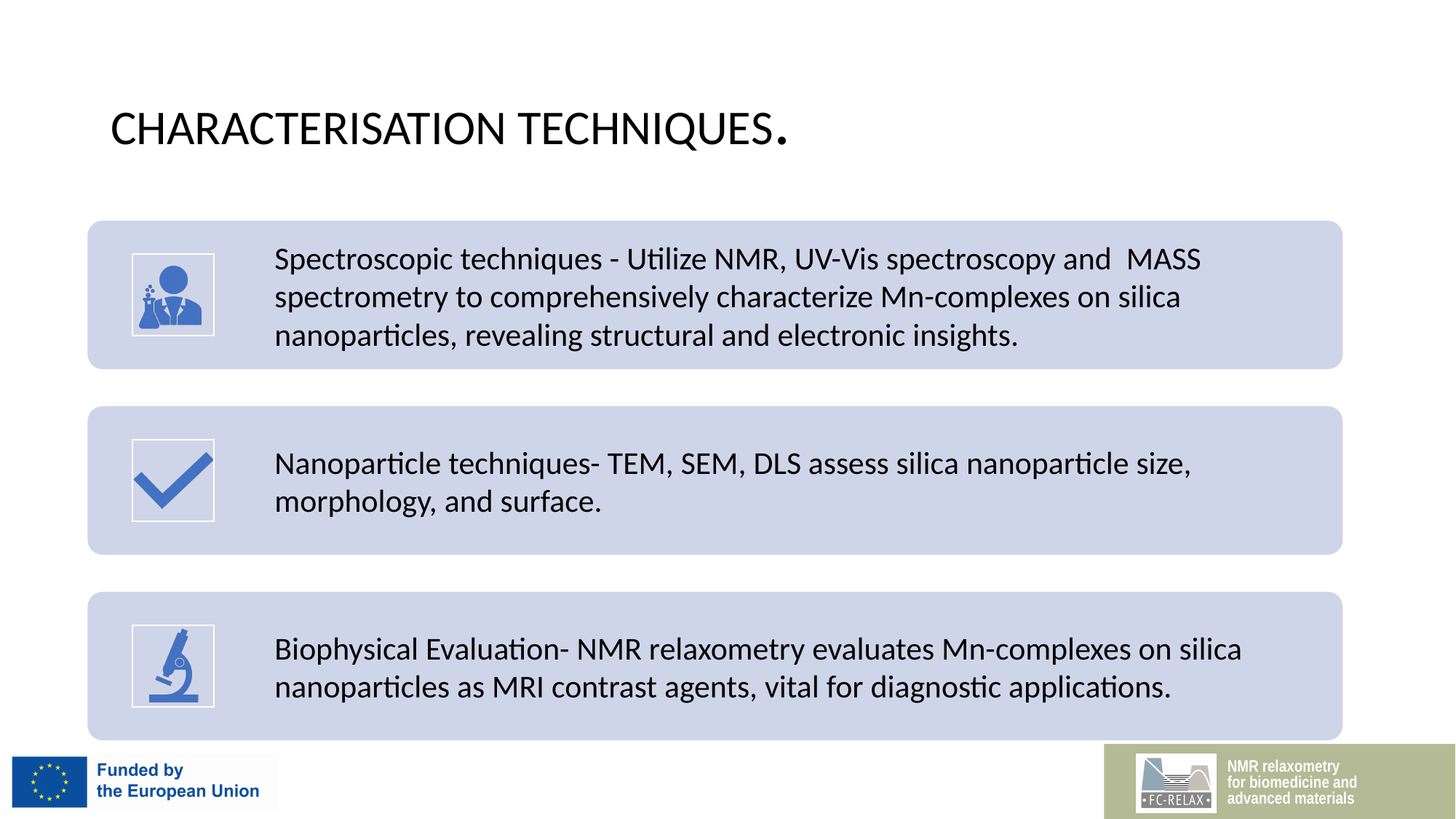

# CHARACTERISATION TECHNIQUES.
Spectroscopic techniques - Utilize NMR, UV-Vis spectroscopy and  MASS spectrometry to comprehensively characterize Mn-complexes on silica nanoparticles, revealing structural and electronic insights.
Nanoparticle techniques- TEM, SEM, DLS assess silica nanoparticle size, morphology, and surface.
Biophysical Evaluation- NMR relaxometry evaluates Mn-complexes on silica nanoparticles as MRI contrast agents, vital for diagnostic applications.